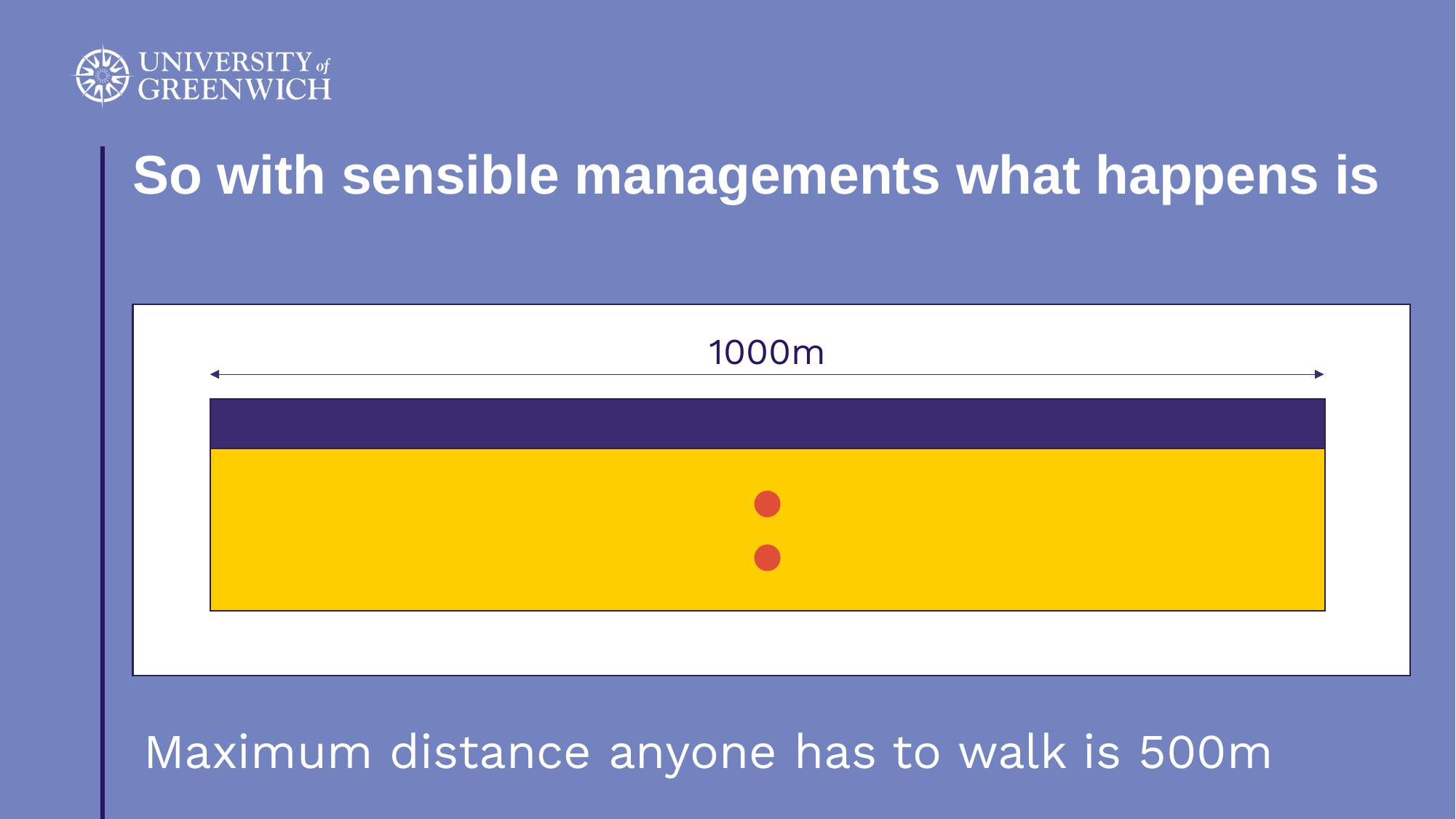

# So with sensible managements what happens is

1000m
1000m

Maximum distance anyone has to walk is 500m